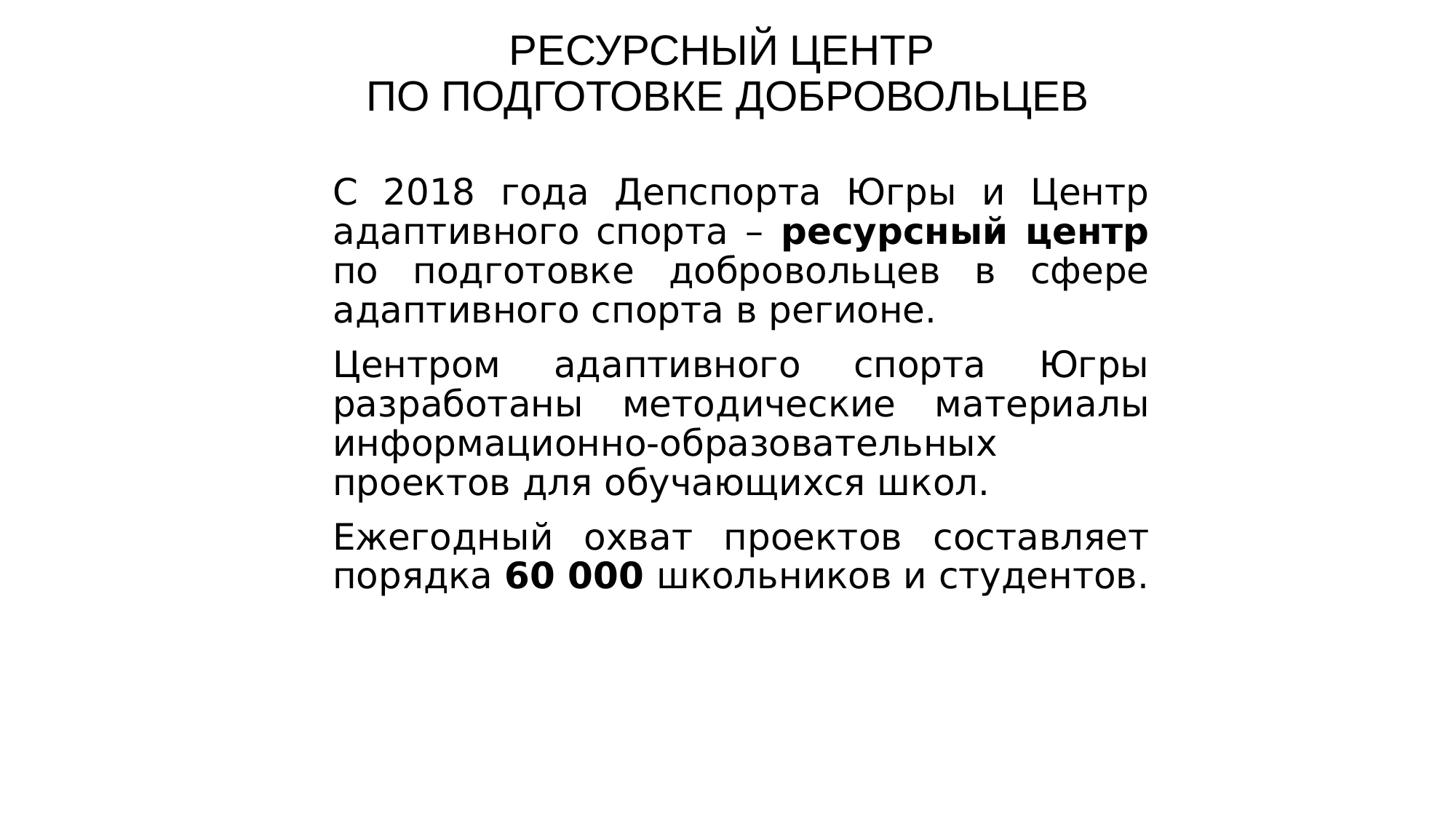

РЕСУРСНЫЙ ЦЕНТР
ПО ПОДГОТОВКЕ ДОБРОВОЛЬЦЕВ
	С 2018 года Депспорта Югры и Центр адаптивного спорта – ресурсный центр по подготовке добровольцев в сфере адаптивного спорта в регионе.
	Центром адаптивного спорта Югры разработаны методические материалы информационно-образовательных проектов для обучающихся школ.
	Ежегодный охват проектов составляет порядка 60 000 школьников и студентов.